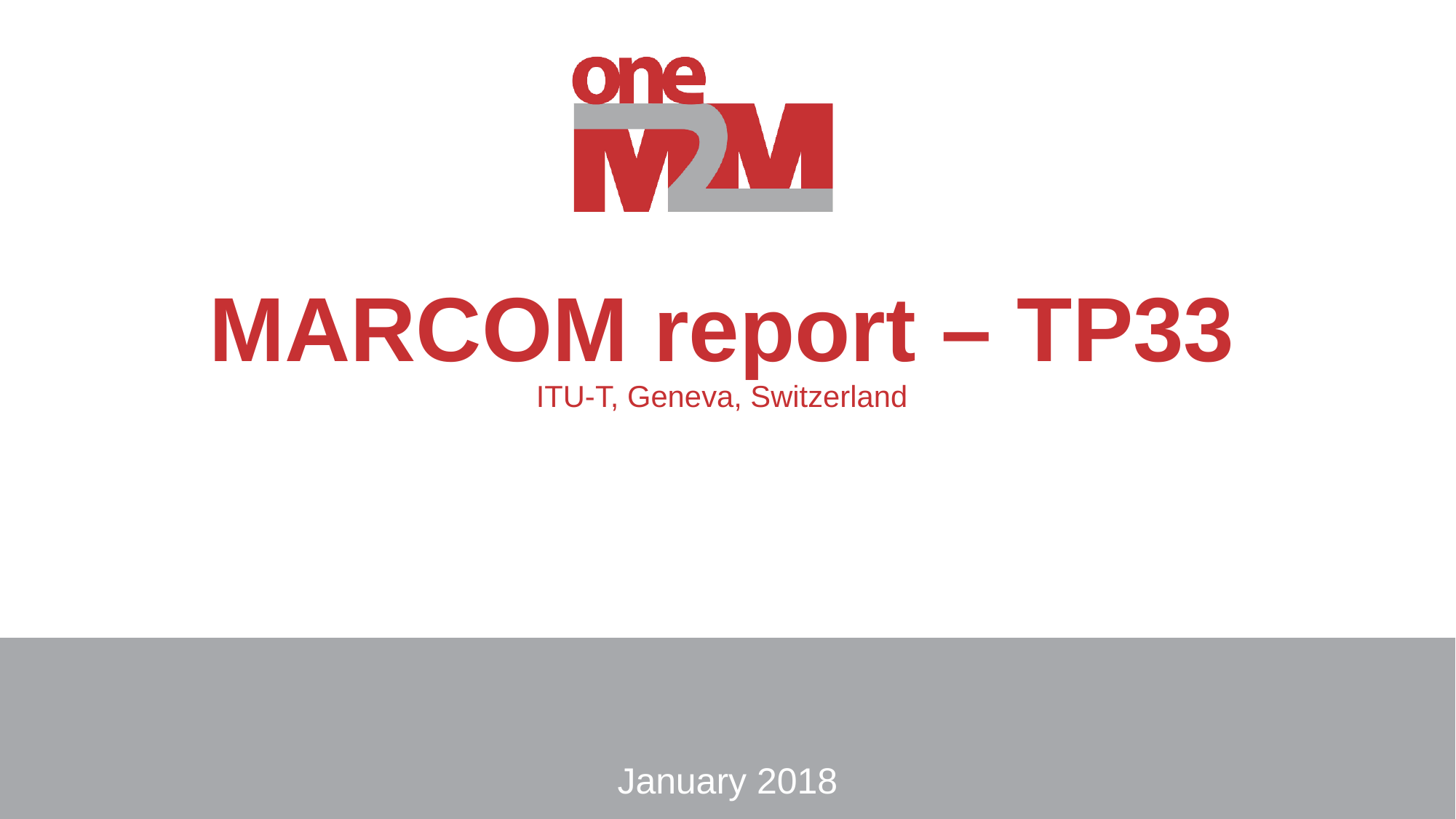

# MARCOM report – TP33 ITU-T, Geneva, Switzerland

January 2018